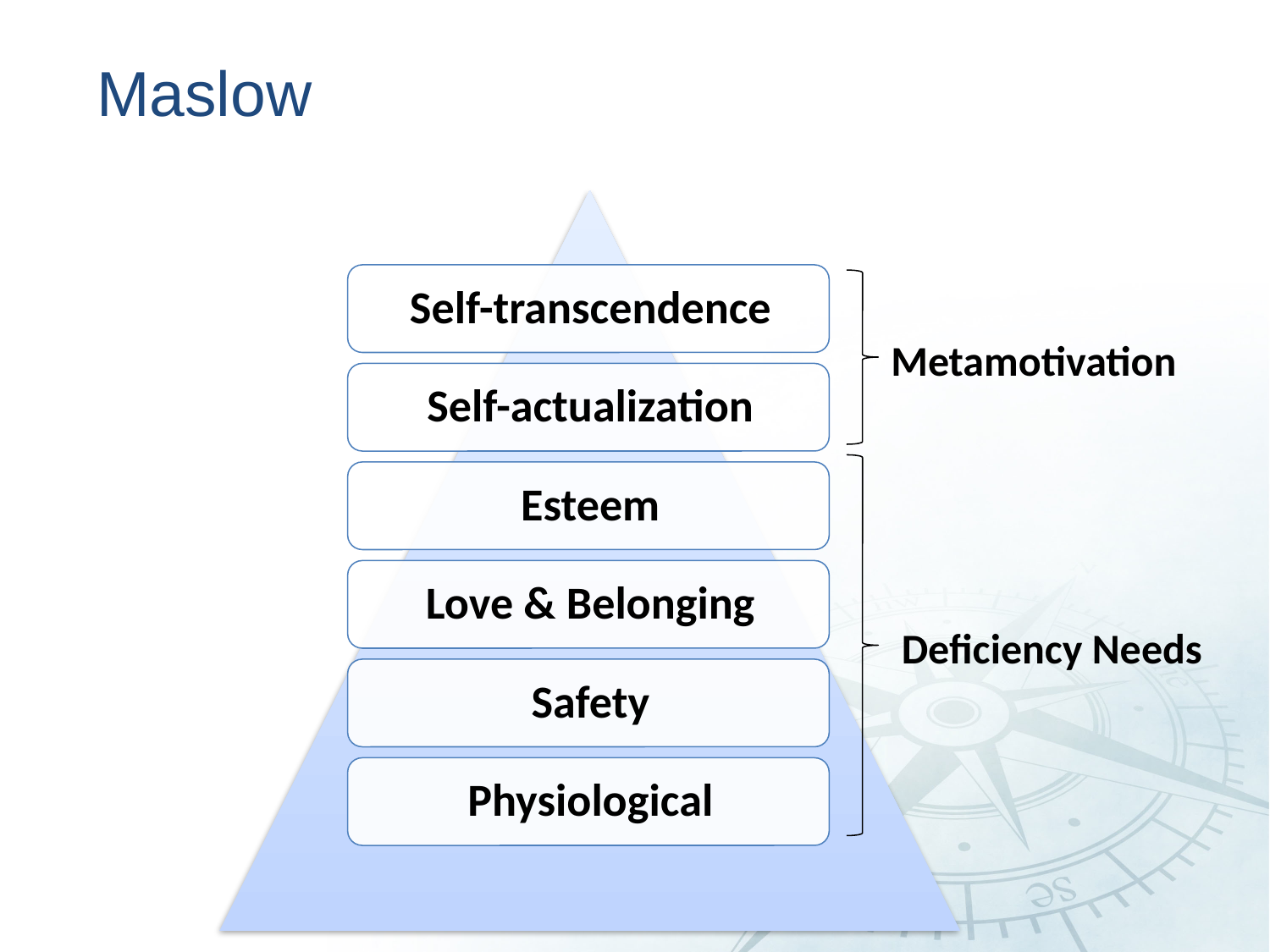

# Maslow
Self-transcendence
Self-actualization
Esteem
Love & Belonging
Safety
Physiological

Metamotivation

Deficiency Needs